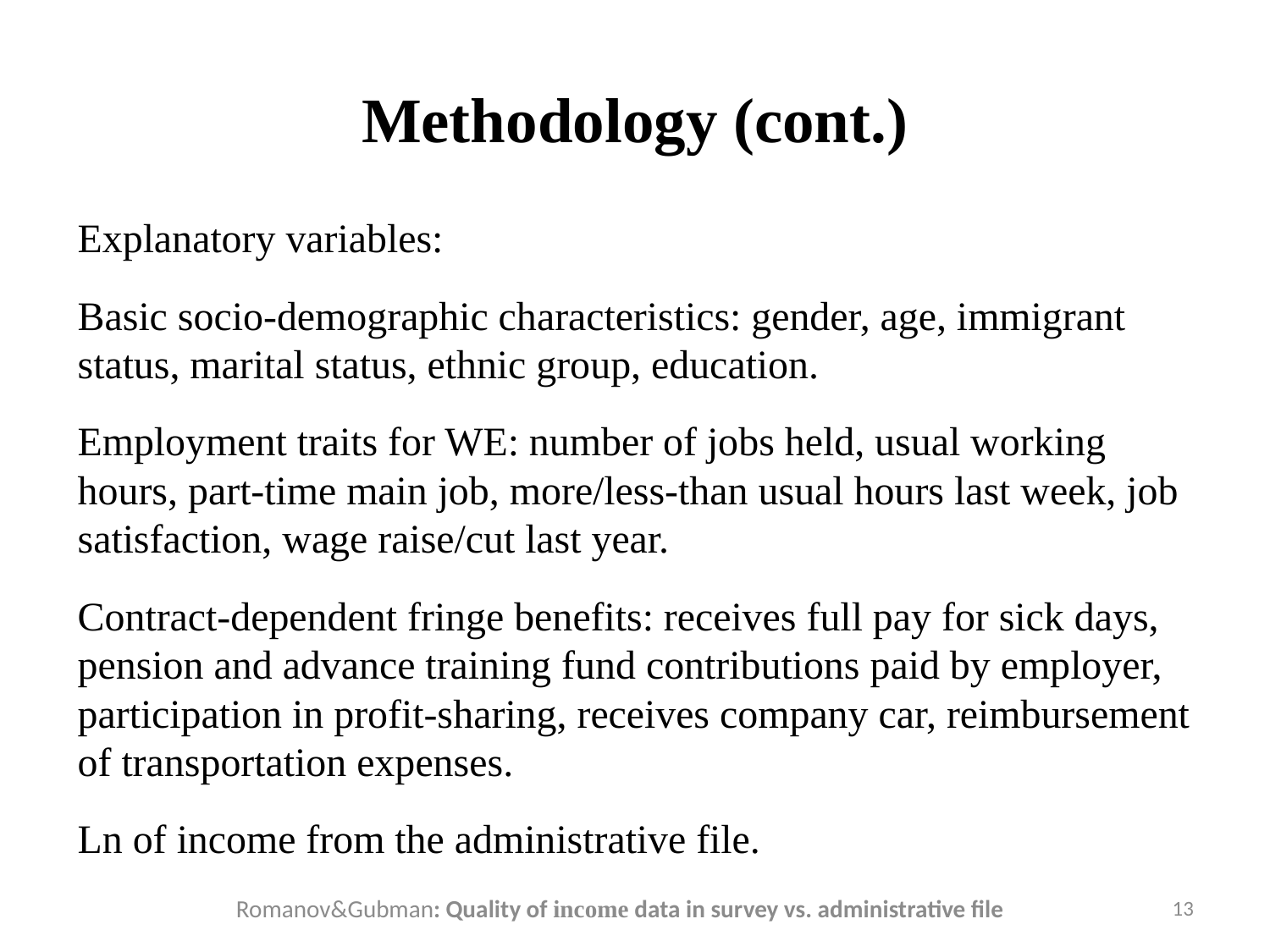

# Methodology (cont.)
Explanatory variables:
Basic socio-demographic characteristics: gender, age, immigrant status, marital status, ethnic group, education.
Employment traits for WE: number of jobs held, usual working hours, part-time main job, more/less-than usual hours last week, job satisfaction, wage raise/cut last year.
Contract-dependent fringe benefits: receives full pay for sick days, pension and advance training fund contributions paid by employer, participation in profit-sharing, receives company car, reimbursement of transportation expenses.
Ln of income from the administrative file.
Romanov&Gubman: Quality of income data in survey vs. administrative file
13